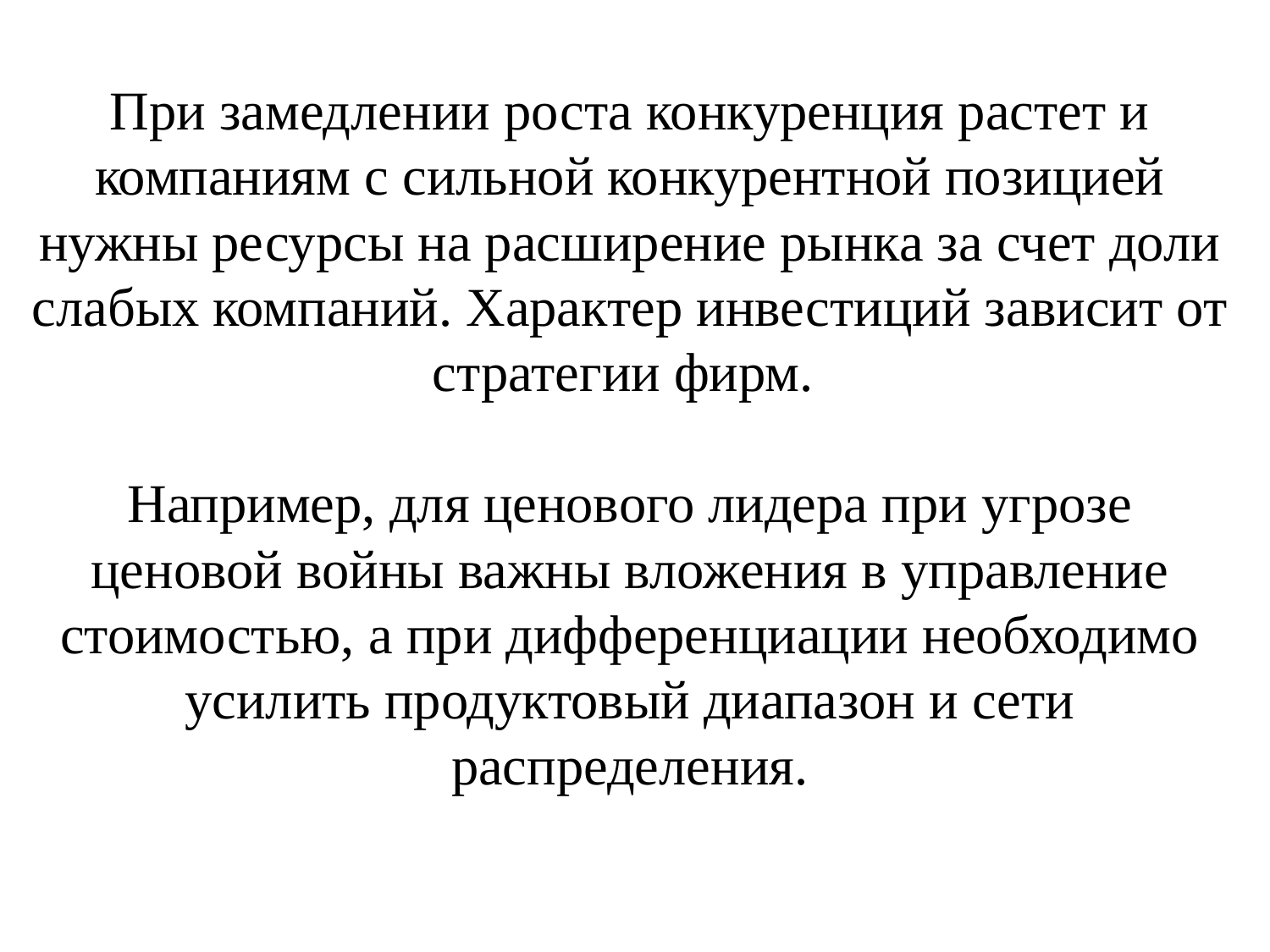

# При замедлении роста конкуренция растет и компаниям с сильной конкурентной позицией нужны ресурсы на расширение рынка за счет доли слабых компаний. Характер инвестиций зависит от стратегии фирм. Например, для ценового лидера при угрозе ценовой войны важны вложения в управление стоимостью, а при дифференциации необходимо усилить продуктовый диапазон и сети распределения.